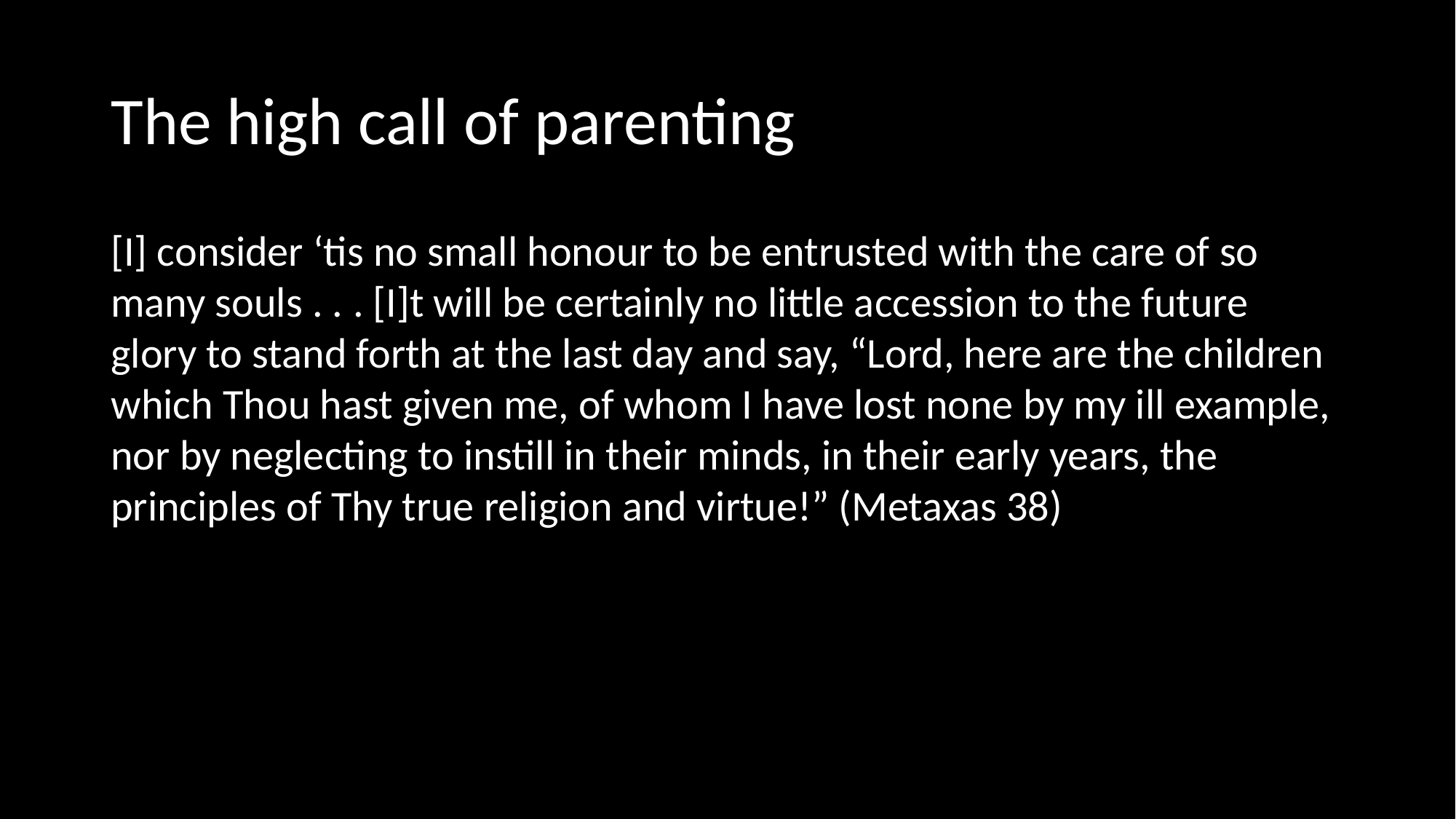

# The high call of parenting
[I] consider ‘tis no small honour to be entrusted with the care of so many souls . . . [I]t will be certainly no little accession to the future glory to stand forth at the last day and say, “Lord, here are the children which Thou hast given me, of whom I have lost none by my ill example, nor by neglecting to instill in their minds, in their early years, the principles of Thy true religion and virtue!” (Metaxas 38)